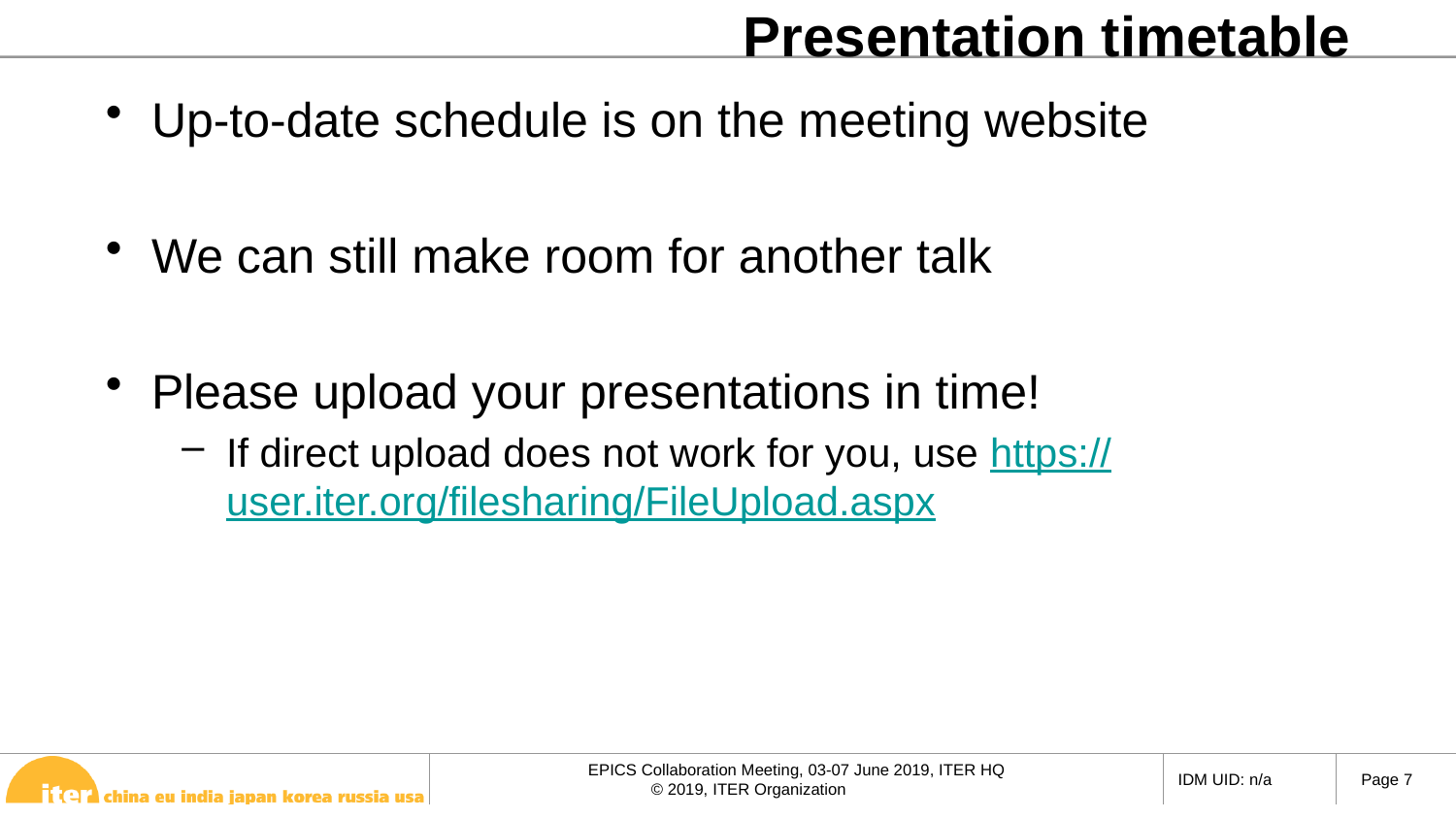

# Presentation timetable
Up-to-date schedule is on the meeting website

We can still make room for another talk

Please upload your presentations in time!
If direct upload does not work for you, use https://user.iter.org/filesharing/FileUpload.aspx